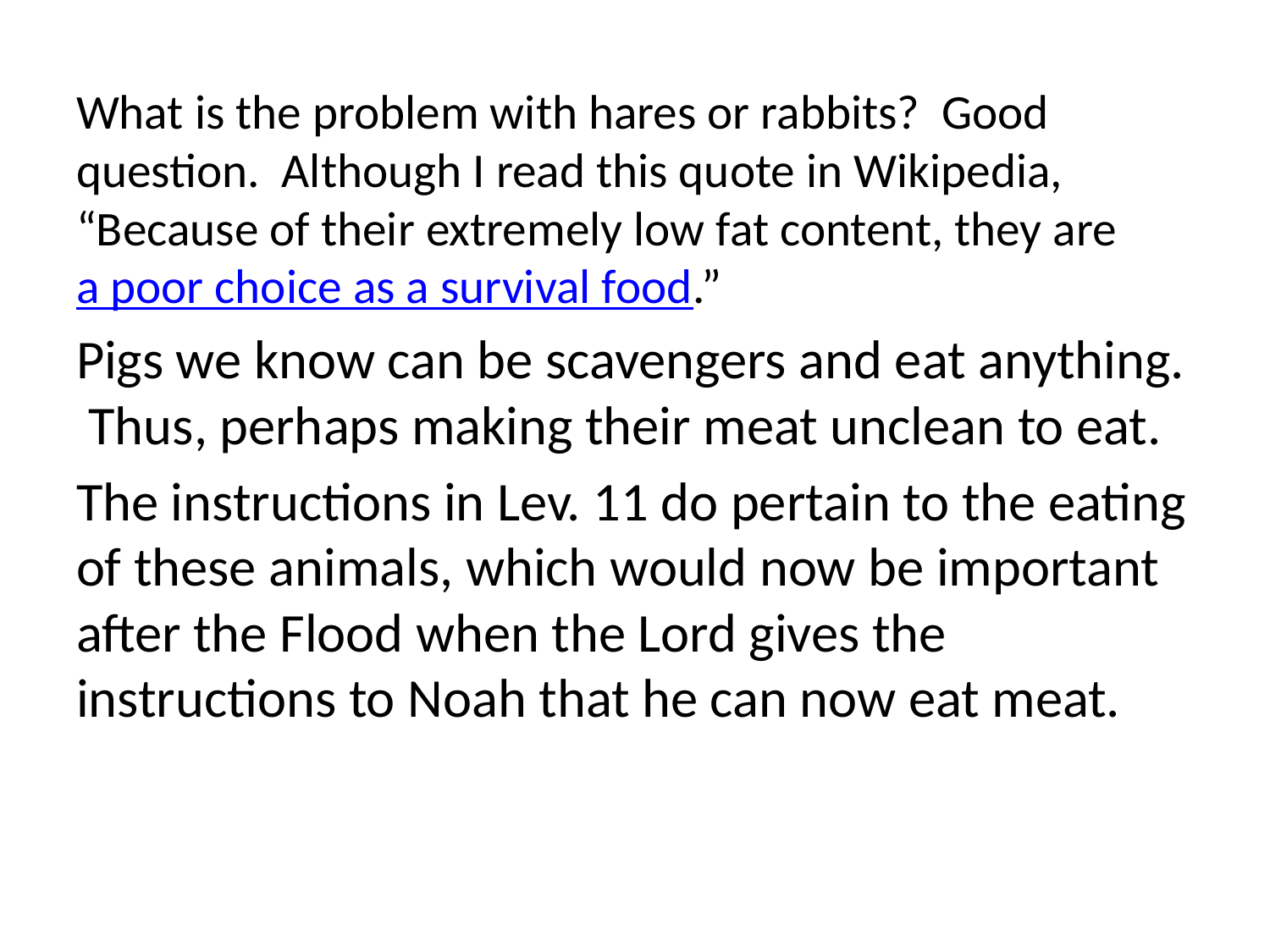

What is the problem with hares or rabbits?  Good question.  Although I read this quote in Wikipedia, “Because of their extremely low fat content, they are a poor choice as a survival food.”
Pigs we know can be scavengers and eat anything.  Thus, perhaps making their meat unclean to eat.
The instructions in Lev. 11 do pertain to the eating of these animals, which would now be important after the Flood when the Lord gives the instructions to Noah that he can now eat meat.